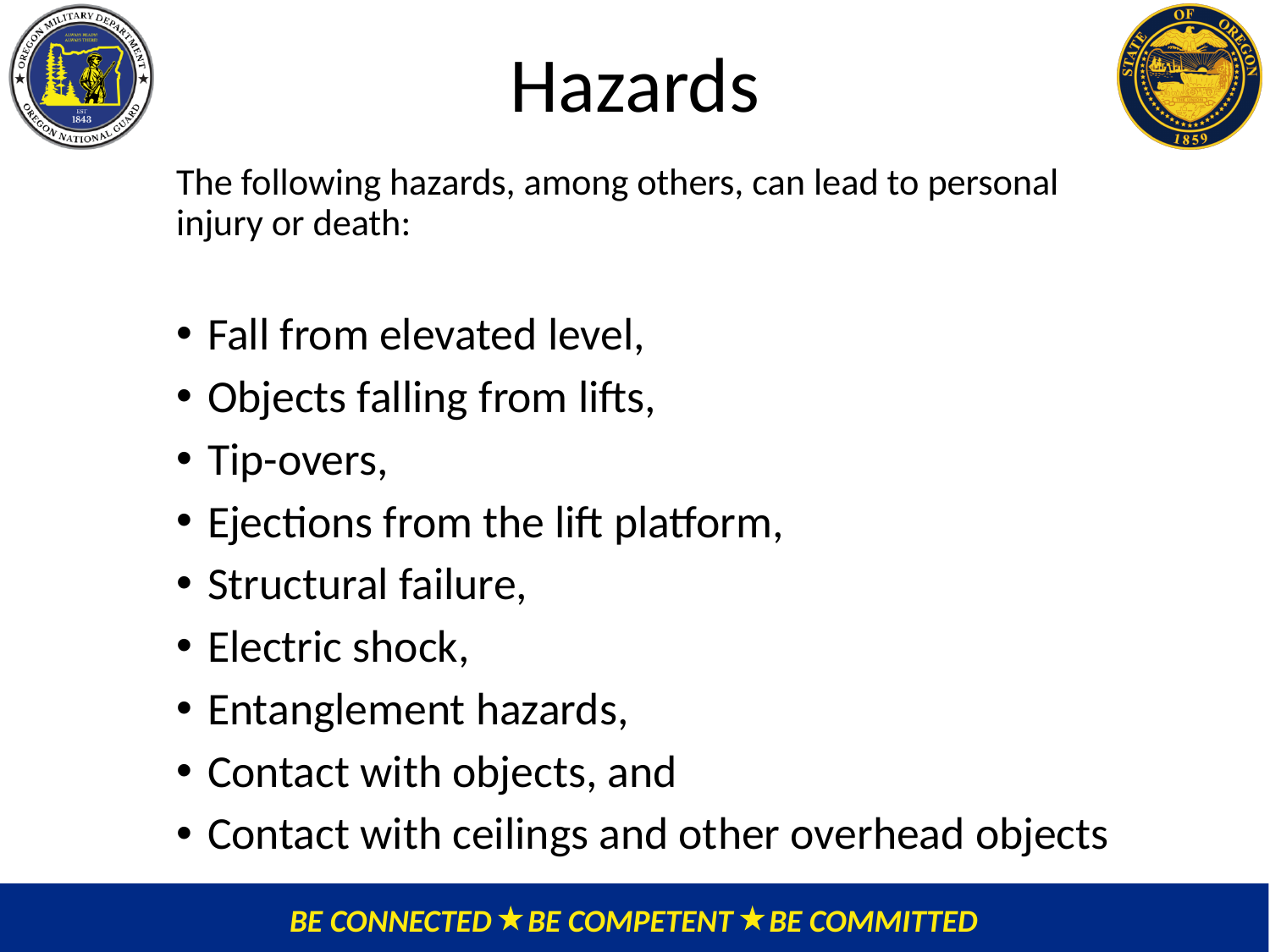

# Hazards
The following hazards, among others, can lead to personal injury or death:

Fall from elevated level,
Objects falling from lifts,
Tip-overs,
Ejections from the lift platform,
Structural failure,
Electric shock,
Entanglement hazards,
Contact with objects, and
Contact with ceilings and other overhead objects